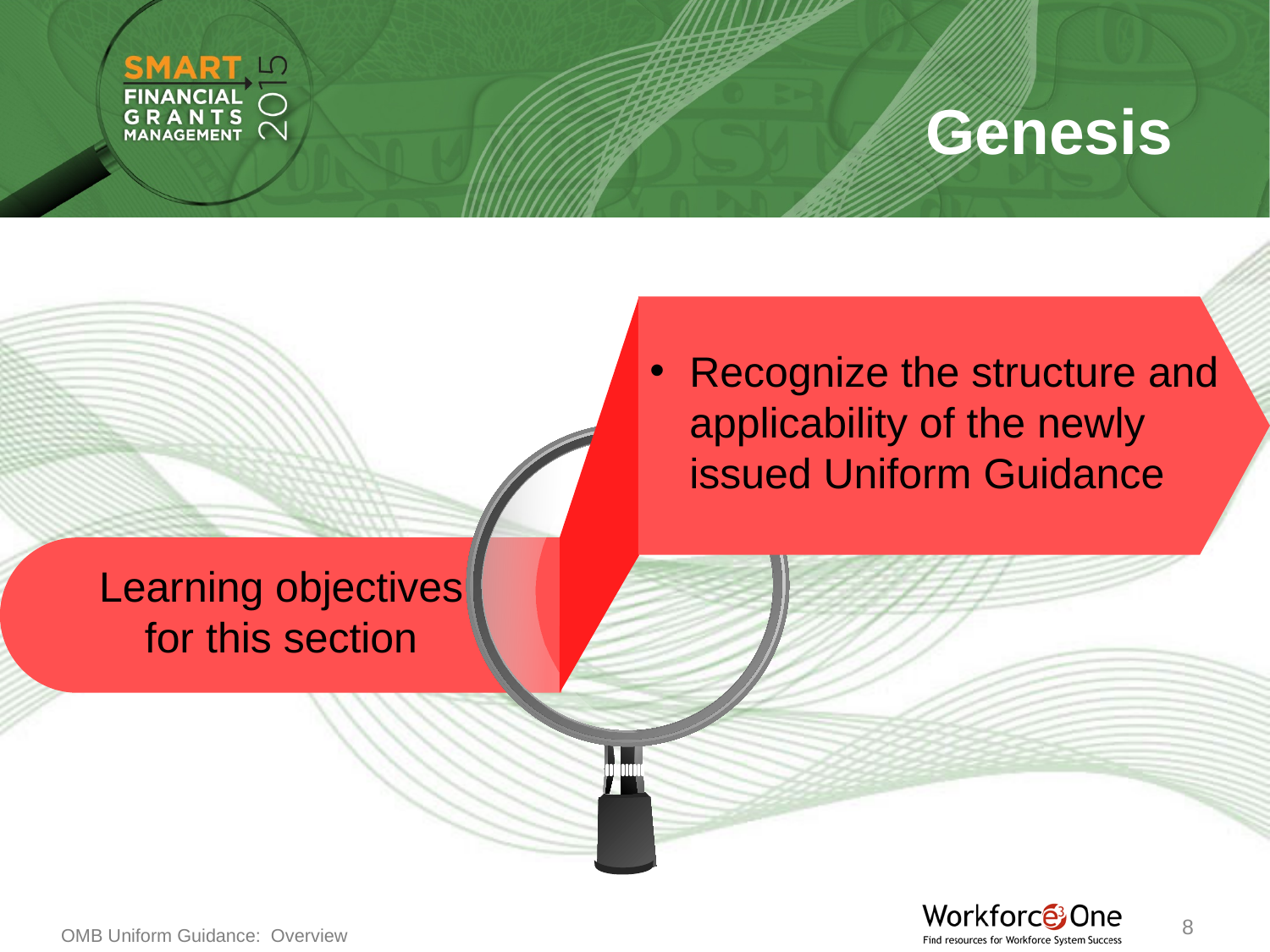

Genesis

Recognize the structure and applicability of the newly issued Uniform Guidance

Learning objectives for this section